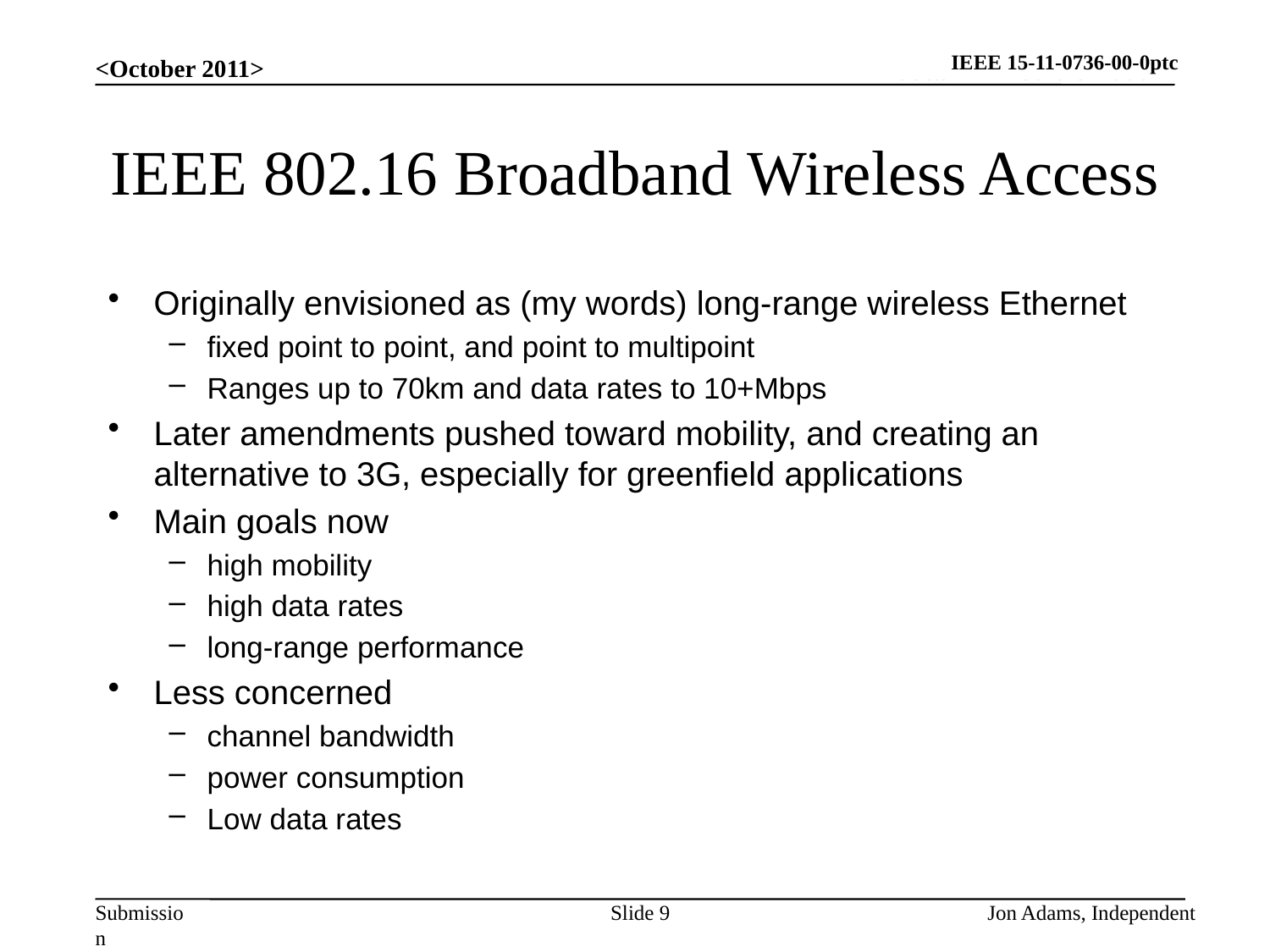

IEEE 15-11-0736-00-0ptc
<October 2011>
# IEEE 802.16 Broadband Wireless Access
Originally envisioned as (my words) long-range wireless Ethernet
fixed point to point, and point to multipoint
Ranges up to 70km and data rates to 10+Mbps
Later amendments pushed toward mobility, and creating an alternative to 3G, especially for greenfield applications
Main goals now
high mobility
high data rates
long-range performance
Less concerned
channel bandwidth
power consumption
Low data rates
Slide 9
Jon Adams, Independent